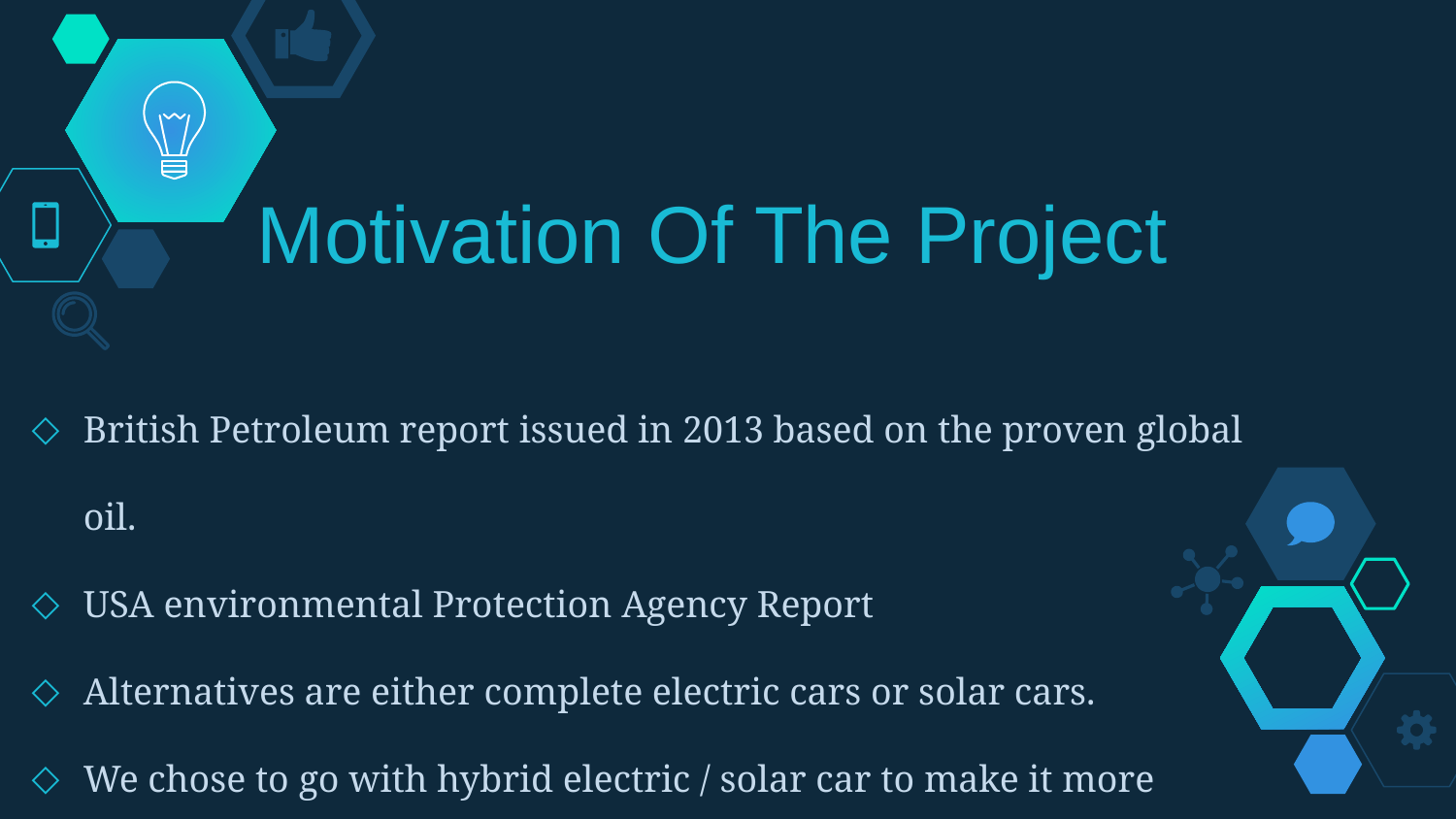

# Motivation Of The Project
British Petroleum report issued in 2013 based on the proven global oil.
USA environmental Protection Agency Report
Alternatives are either complete electric cars or solar cars.
We chose to go with hybrid electric / solar car to make it more practical
     and realistic.